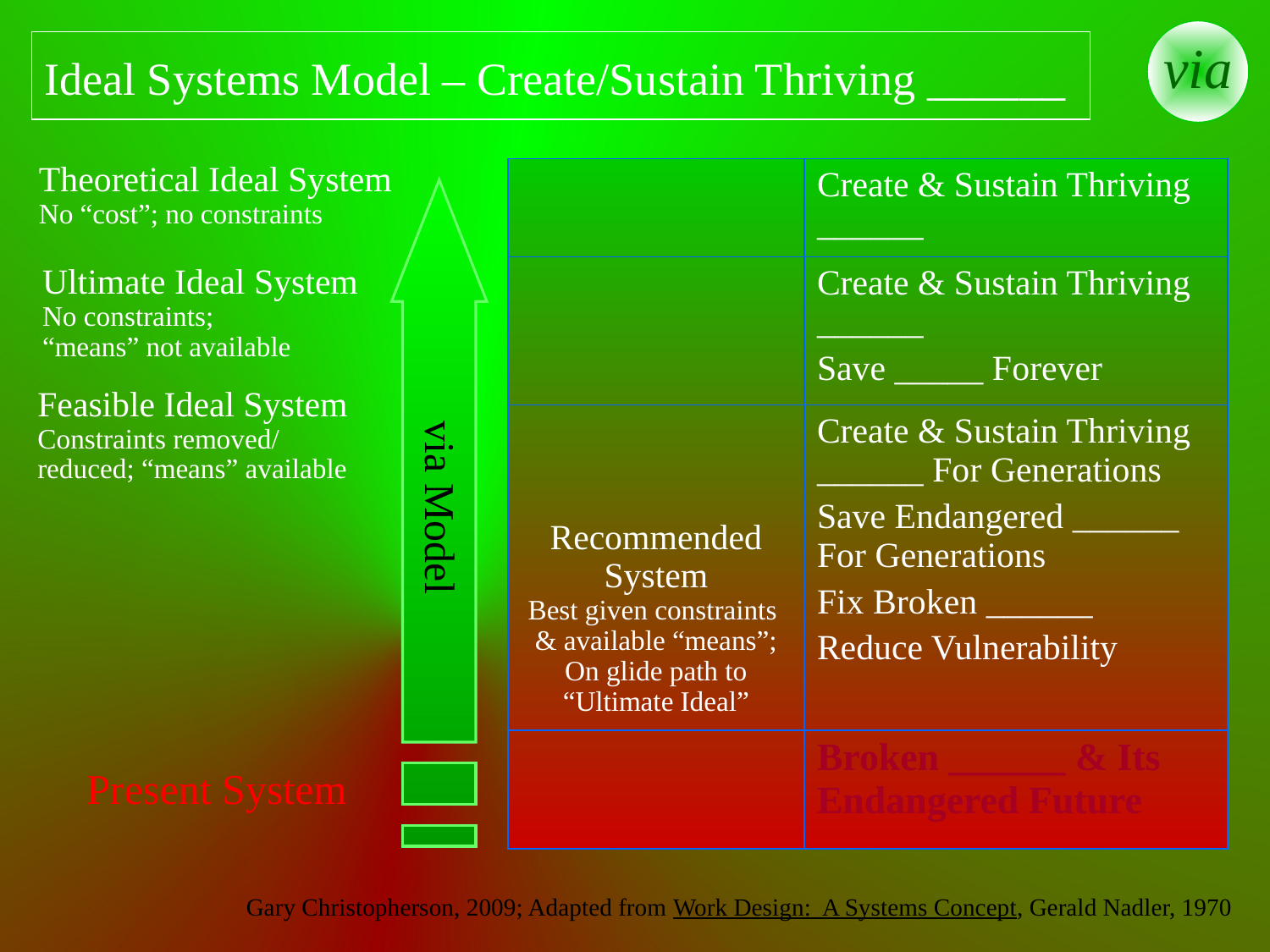

via
Ideal Systems Model – Create/Sustain Thriving ______
Theoretical Ideal System
No “cost”; no constraints

|  | Create & Sustain Thriving \_\_\_\_\_\_ |
| --- | --- |
|  | Create & Sustain Thriving \_\_\_\_\_\_ Save \_\_\_\_\_ Forever |
|  | Create & Sustain Thriving \_\_\_\_\_\_ For Generations Save Endangered \_\_\_\_\_\_ For Generations Fix Broken \_\_\_\_\_\_ Reduce Vulnerability |
|  | Broken \_\_\_\_\_\_ & Its Endangered Future |
Ultimate Ideal System
No constraints;
“means” not available
Feasible Ideal System
Constraints removed/ reduced; “means” available
via Model
Recommended System
Best given constraints
& available “means”;
On glide path to “Ultimate Ideal”
Present System
Gary Christopherson, 2009; Adapted from Work Design:  A Systems Concept, Gerald Nadler, 1970